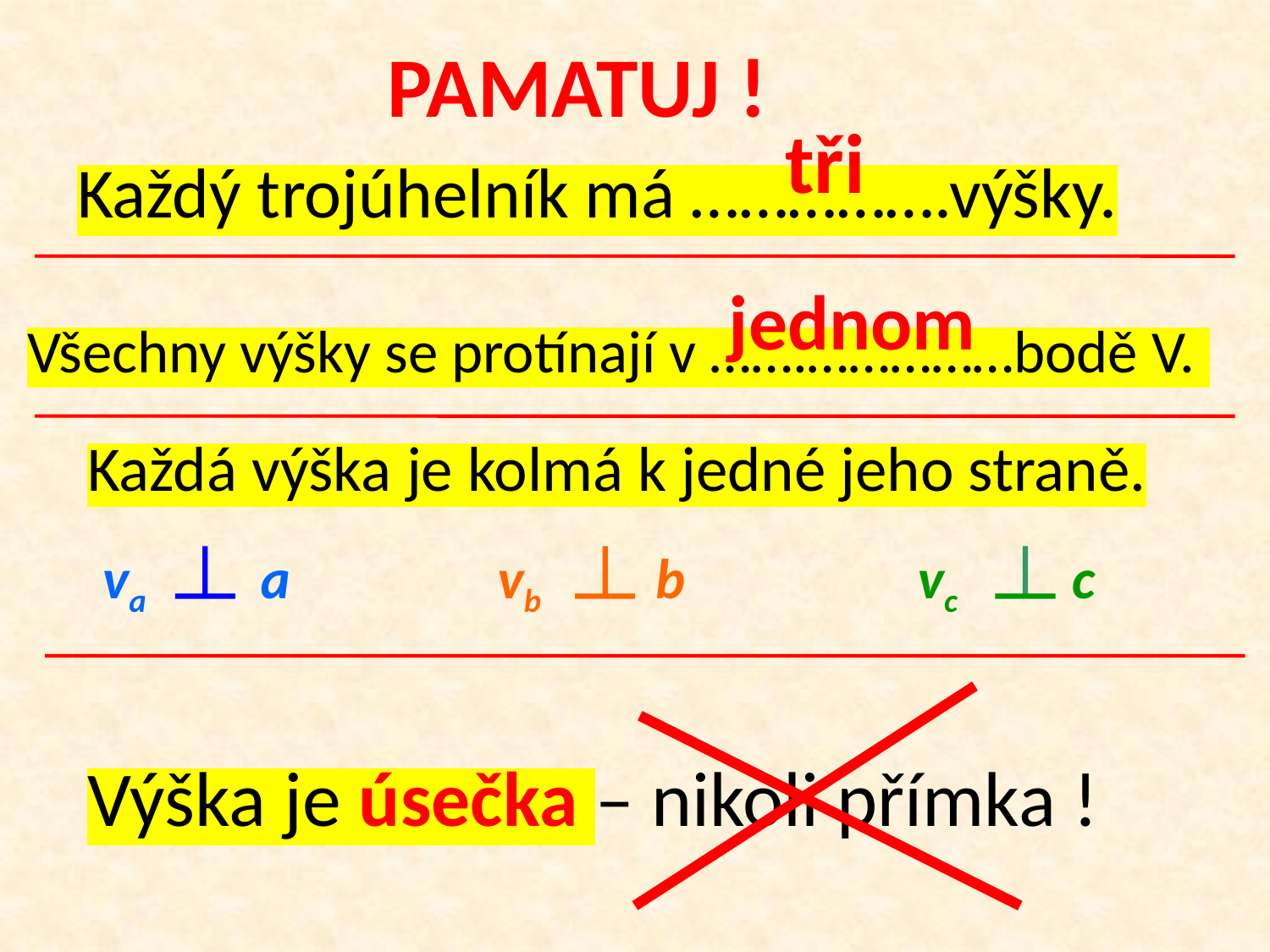

PAMATUJ !
tři
Každý trojúhelník má …………….výšky.

jednom
Všechny výšky se protínají v …….……………bodě V.

Každá výška je kolmá k jedné jeho straně.
va         a
vb         b
vc         c

Výška je úsečka – nikoli přímka !